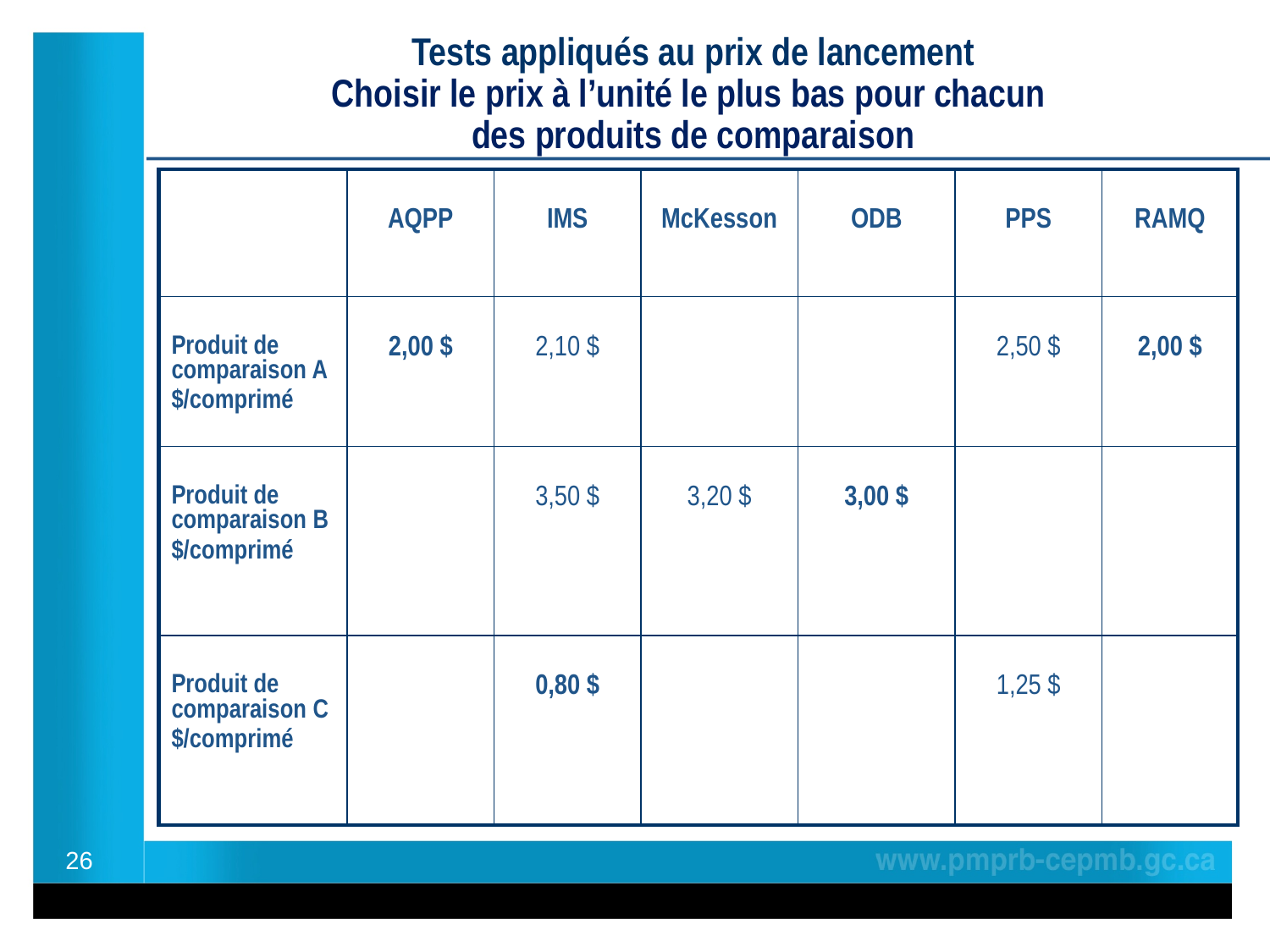

# Tests appliqués au prix de lancement Choisir le prix à l’unité le plus bas pour chacun des produits de comparaison

|  | AQPP | IMS | McKesson | ODB | PPS | RAMQ |
| --- | --- | --- | --- | --- | --- | --- |
| Produit de comparaison A $/comprimé | 2,00 $ | 2,10 $ |  |  | 2,50 $ | 2,00 $ |
| Produit de comparaison B $/comprimé |  | 3,50 $ | 3,20 $ | 3,00 $ |  |  |
| Produit de comparaison C $/comprimé |  | 0,80 $ |  |  | 1,25 $ |  |
26